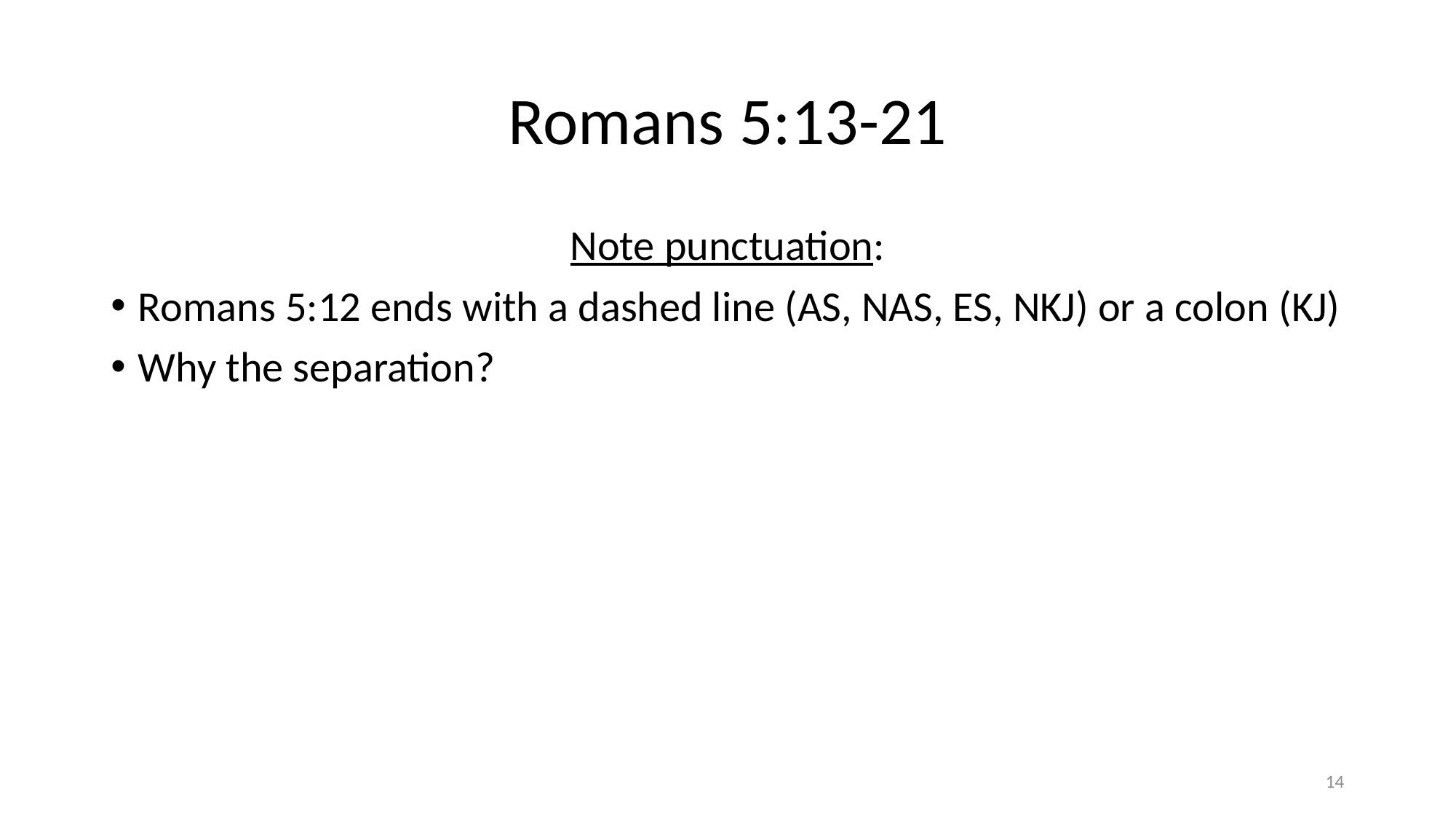

# Romans 5:13-21
Note punctuation:
Romans 5:12 ends with a dashed line (AS, NAS, ES, NKJ) or a colon (KJ)
Why the separation?

14